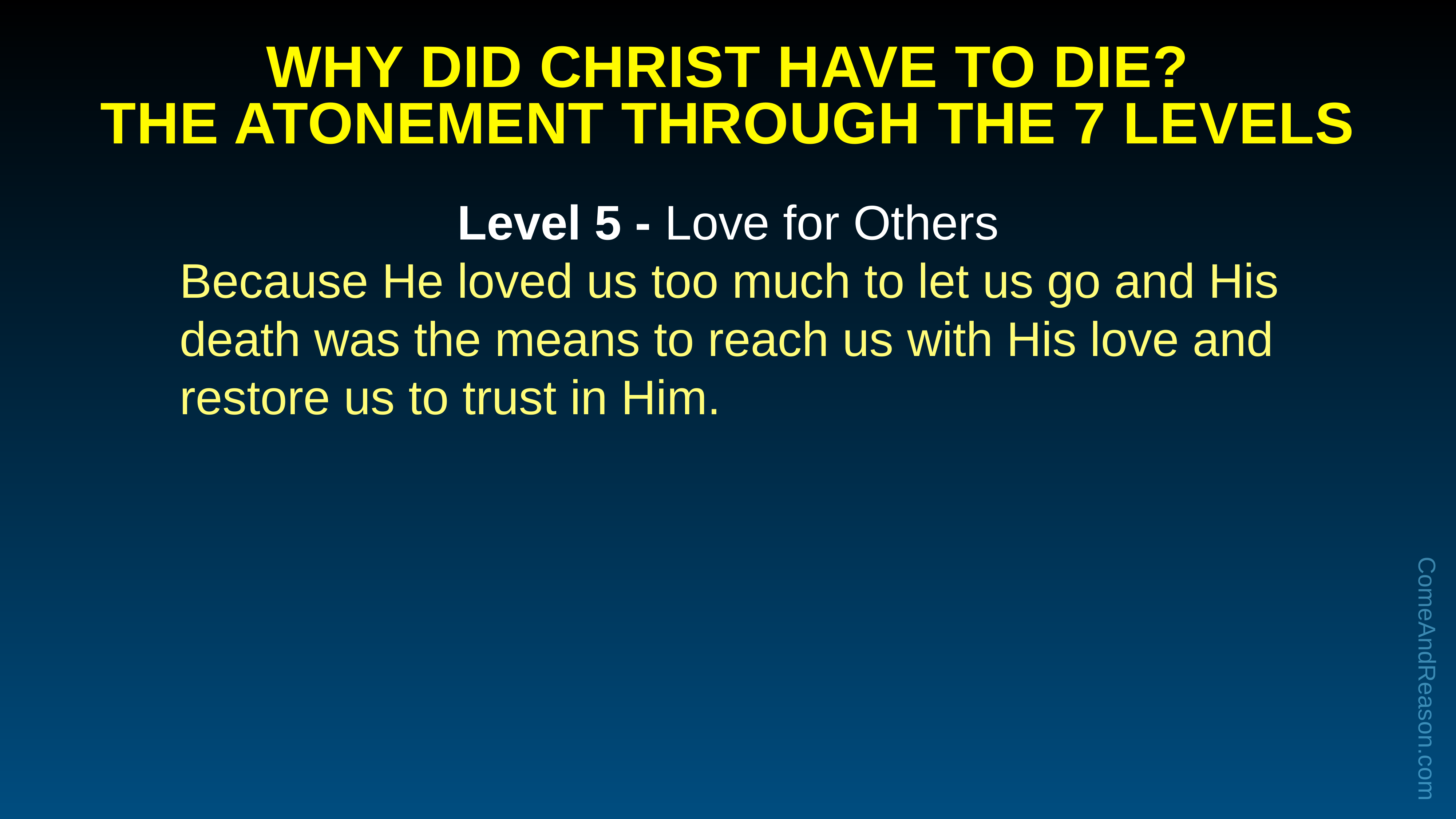

# Why Did Christ have to Die?
The Atonement through the 7 Levels
Level 5 - Love for Others
Because He loved us too much to let us go and His death was the means to reach us with His love and restore us to trust in Him.